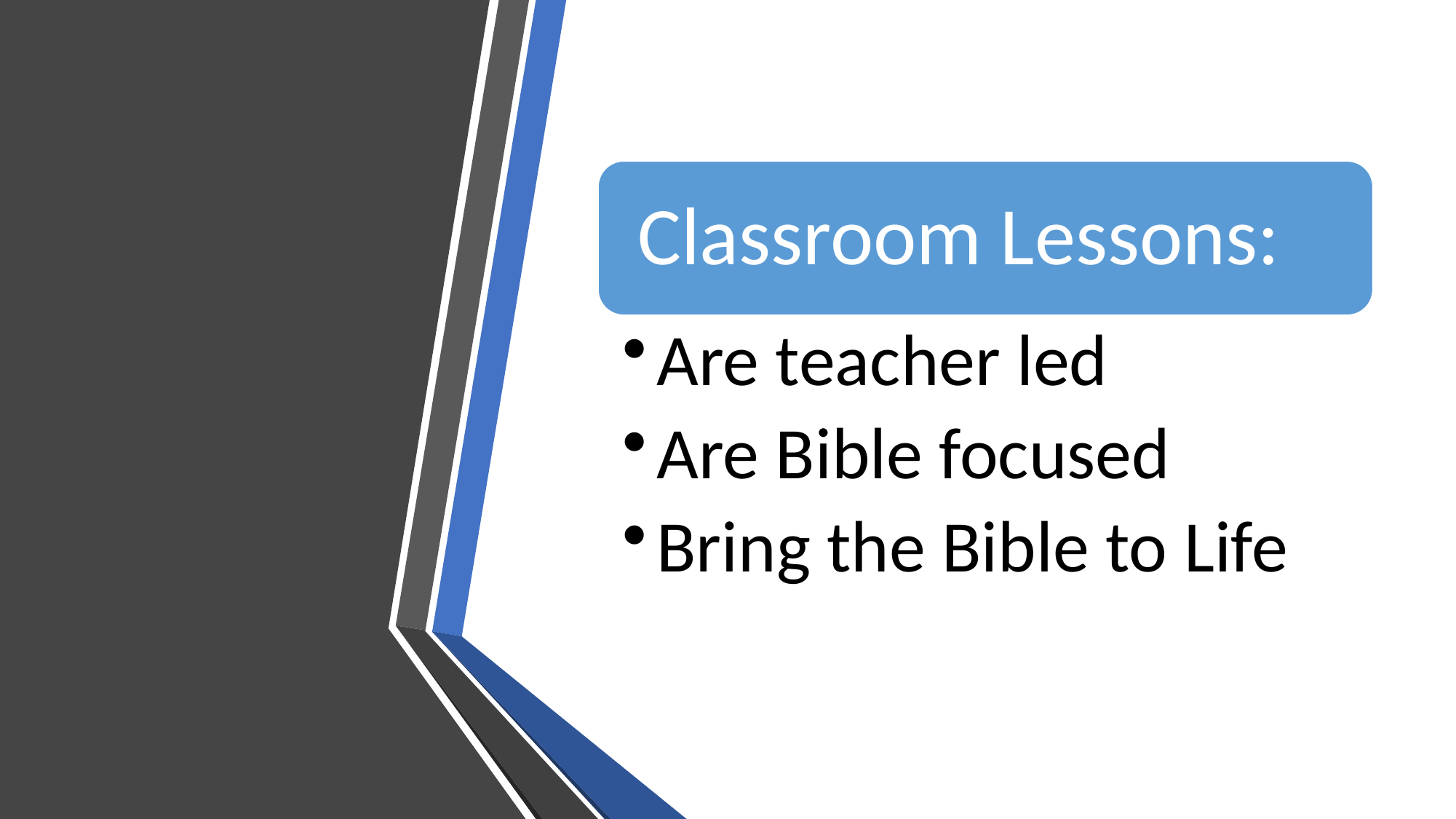

Classroom Lessons:
Are teacher led
Are Bible focused
Bring the Bible to Life